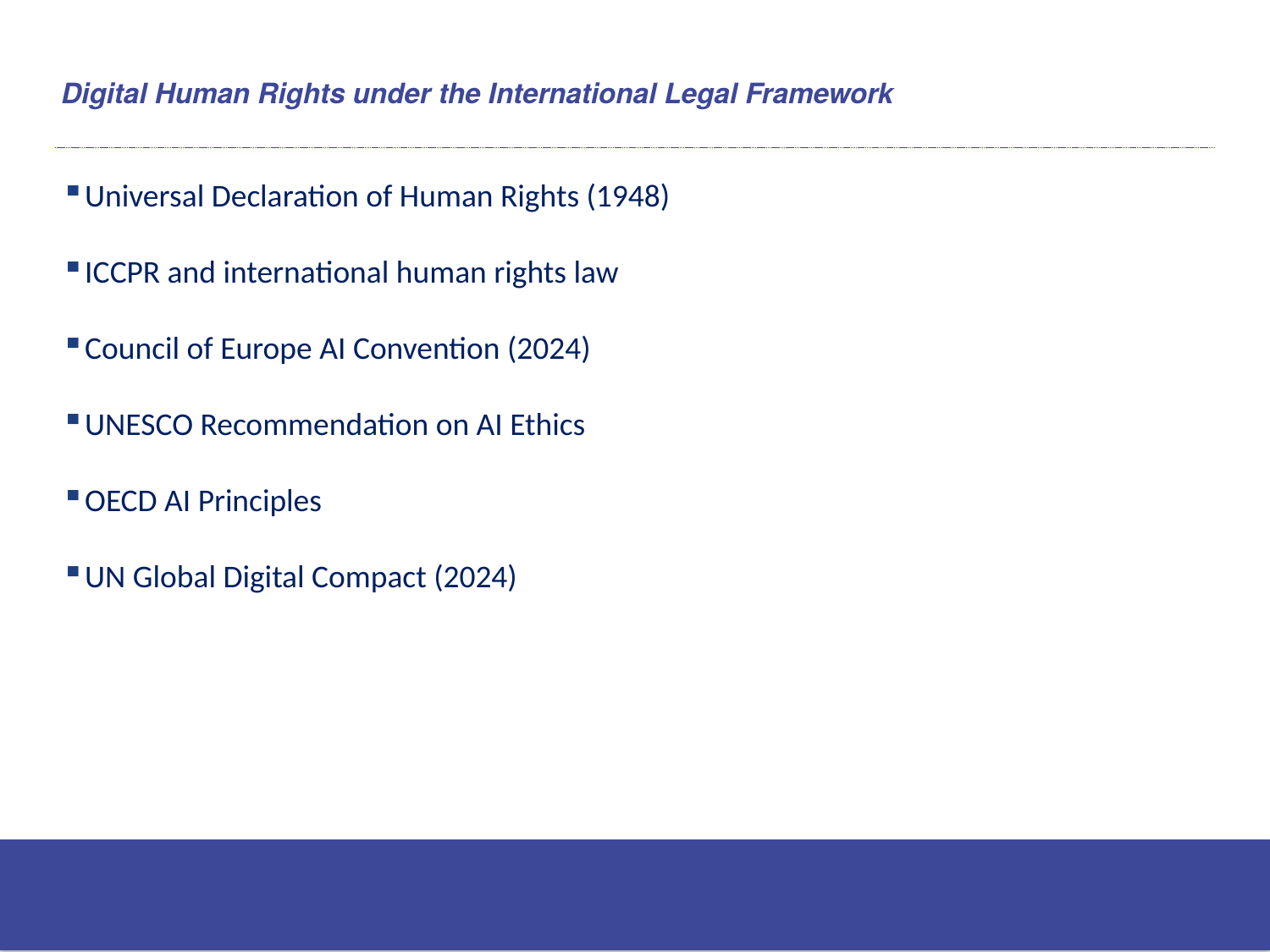

# Digital Human Rights under the International Legal Framework

Universal Declaration of Human Rights (1948)

ICCPR and international human rights law

Council of Europe AI Convention (2024)

UNESCO Recommendation on AI Ethics

OECD AI Principles

UN Global Digital Compact (2024)